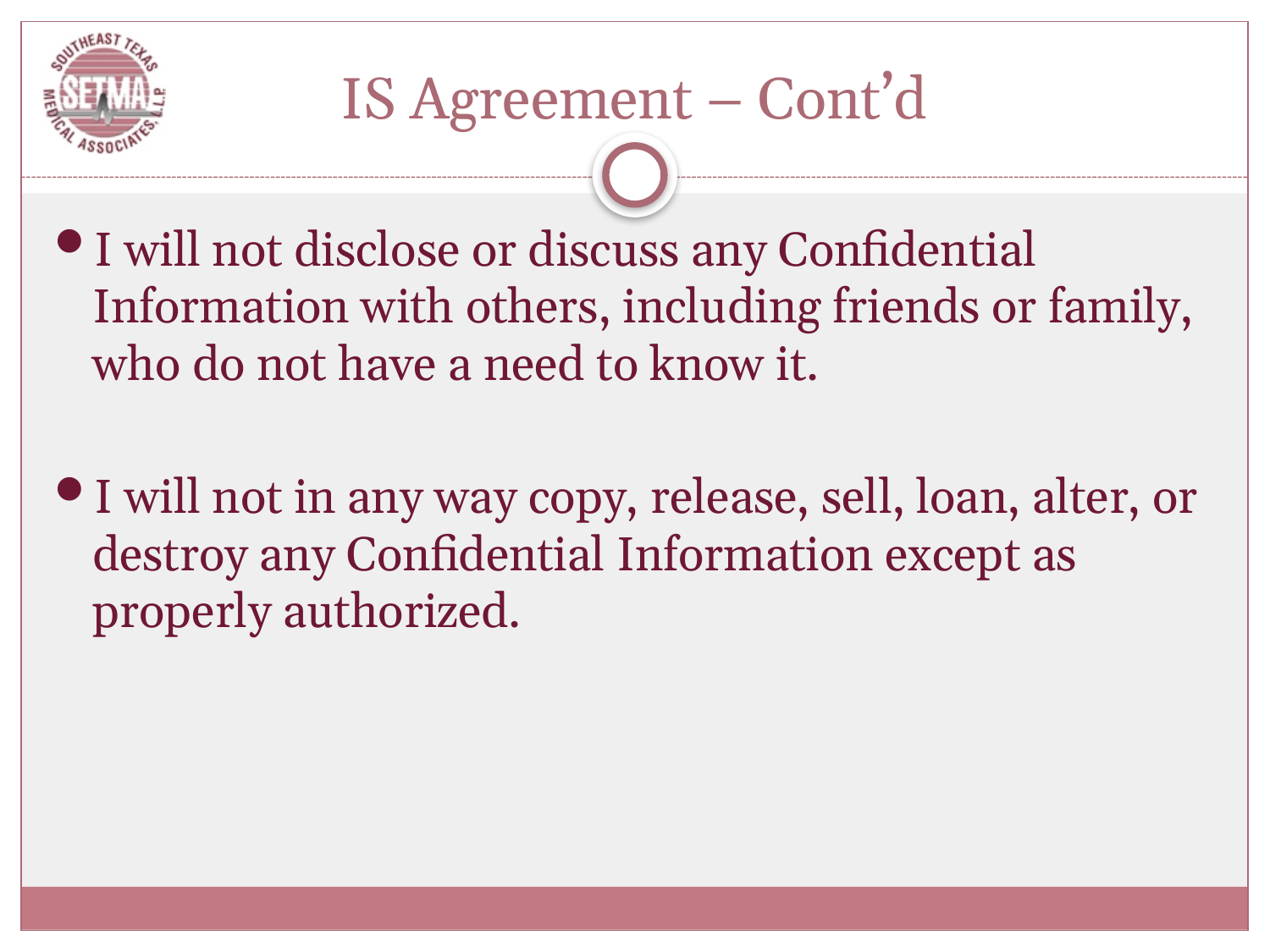

# IS Agreement – Cont’d
I will not disclose or discuss any Confidential Information with others, including friends or family, who do not have a need to know it.

I will not in any way copy, release, sell, loan, alter, or destroy any Confidential Information except as properly authorized.